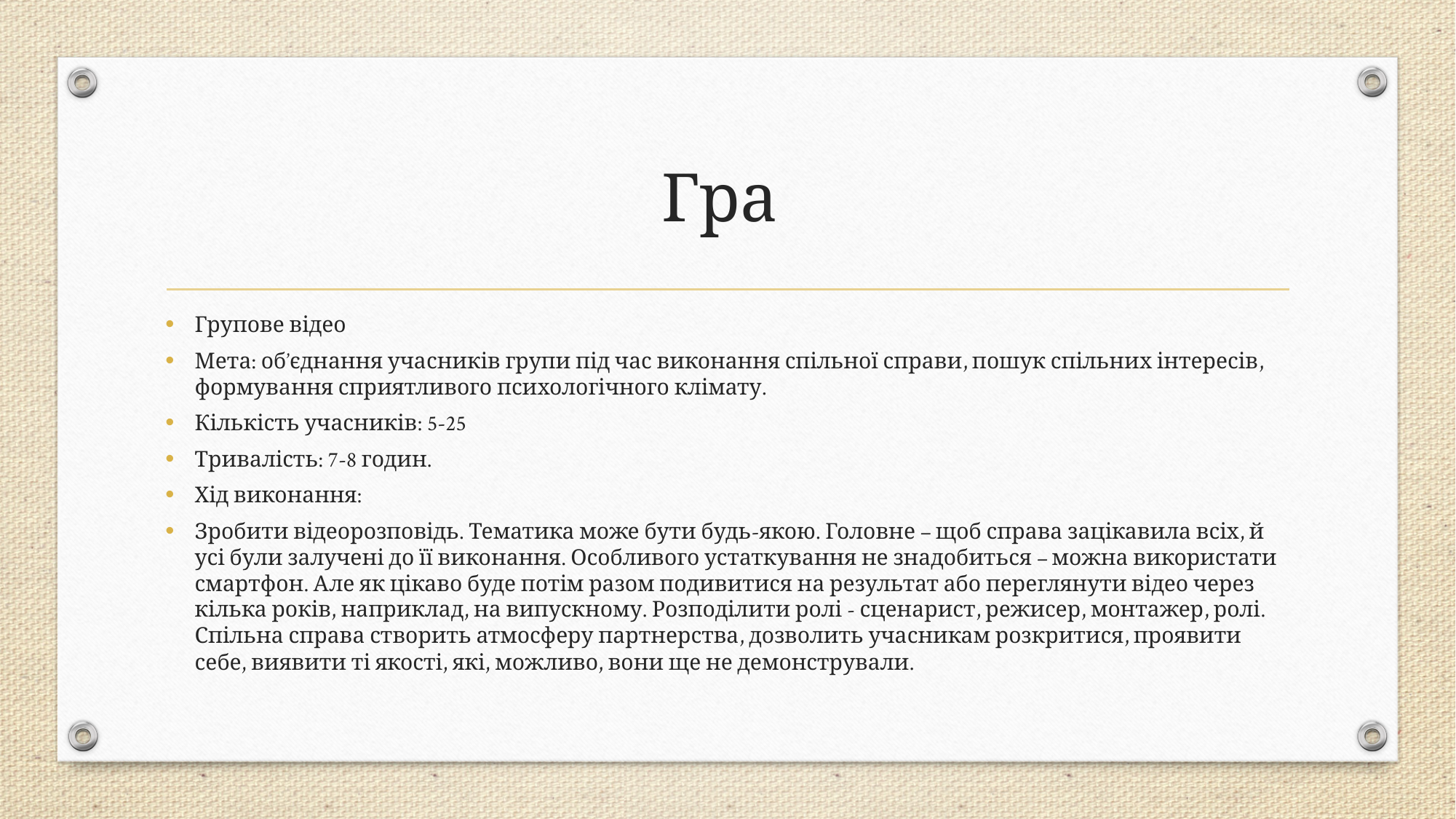

# Гра
Групове відео
Мета: об’єднання учасників групи під час виконання спільної справи, пошук спільних інтересів, формування сприятливого психологічного клімату.
Кількість учасників: 5-25
Тривалість: 7-8 годин.
Хід виконання:
Зробити відеорозповідь. Тематика може бути будь-якою. Головне – щоб справа зацікавила всіх, й усі були залучені до її виконання. Особливого устаткування не знадобиться – можна використати смартфон. Але як цікаво буде потім разом подивитися на результат або переглянути відео через кілька років, наприклад, на випускному. Розподілити ролі - сценарист, режисер, монтажер, ролі. Спільна справа створить атмосферу партнерства, дозволить учасникам розкритися, проявити себе, виявити ті якості, які, можливо, вони ще не демонстрували.